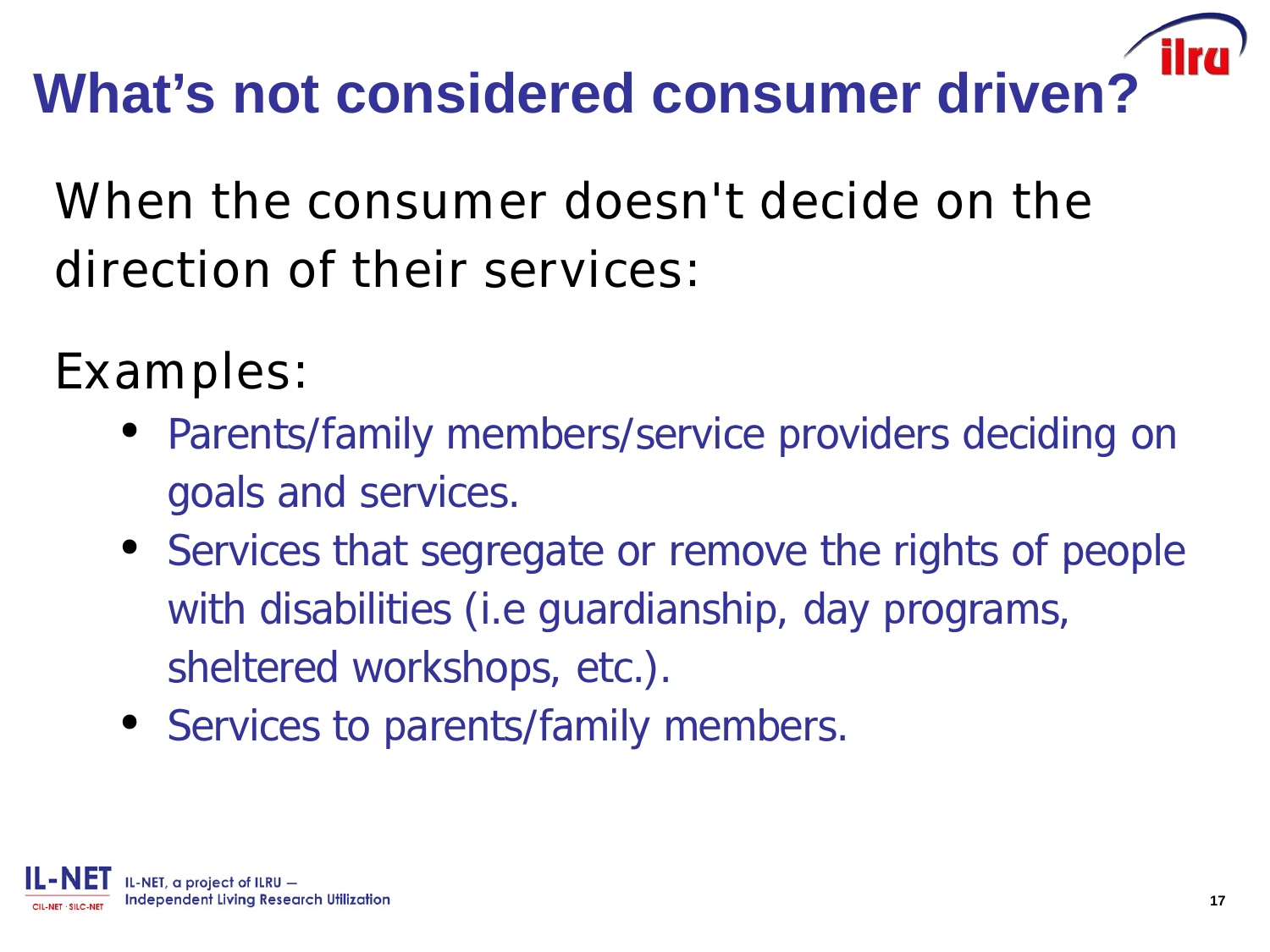

# What’s not considered consumer driven?
When the consumer doesn't decide on the direction of their services:

Examples:
Parents/family members/service providers deciding on goals and services.
Services that segregate or remove the rights of people with disabilities (i.e guardianship, day programs, sheltered workshops, etc.).
Services to parents/family members.